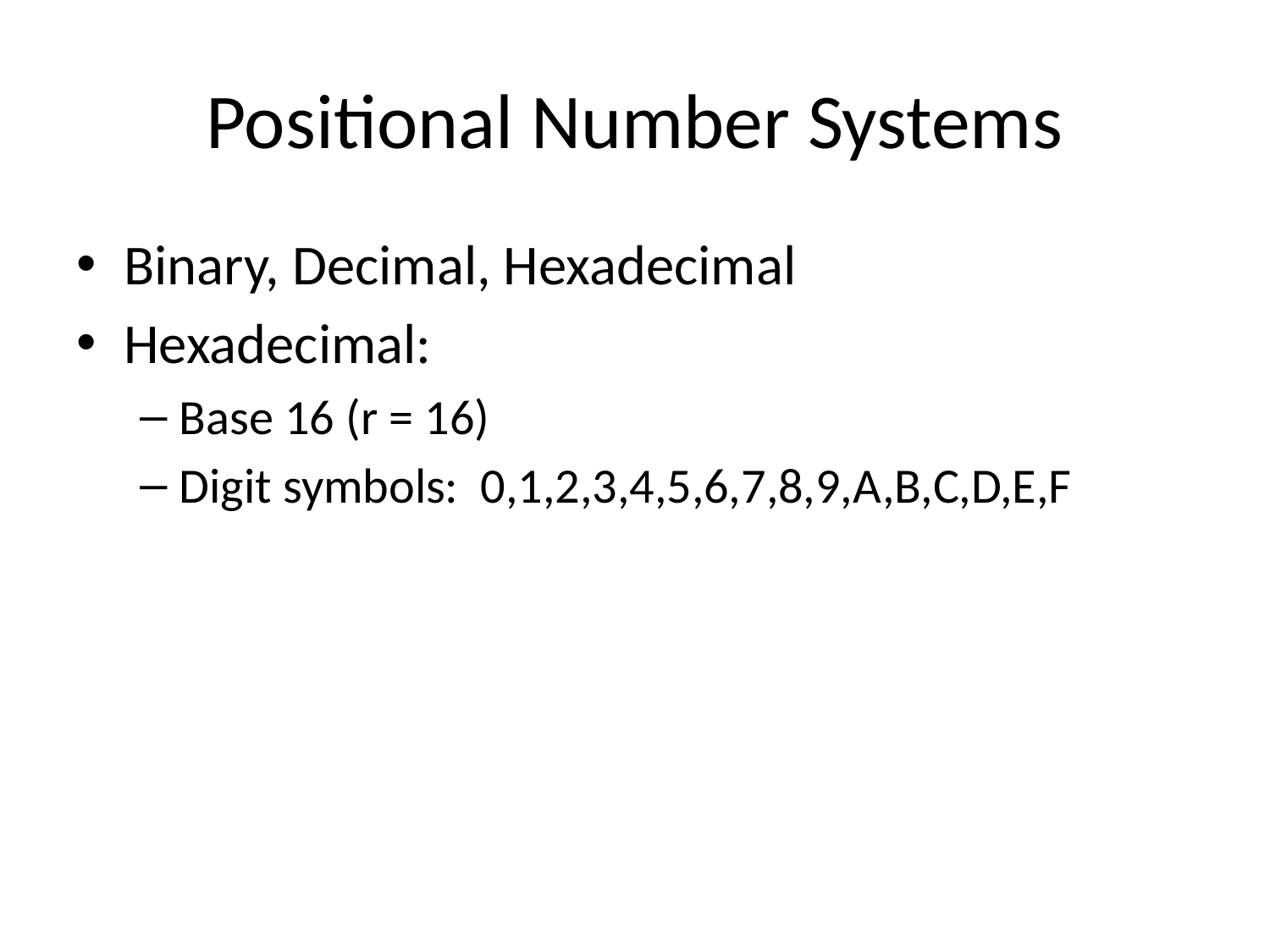

# Positional Number Systems
Binary, Decimal, Hexadecimal
Hexadecimal:
Base 16 (r = 16)
Digit symbols:  0,1,2,3,4,5,6,7,8,9,A,B,C,D,E,F